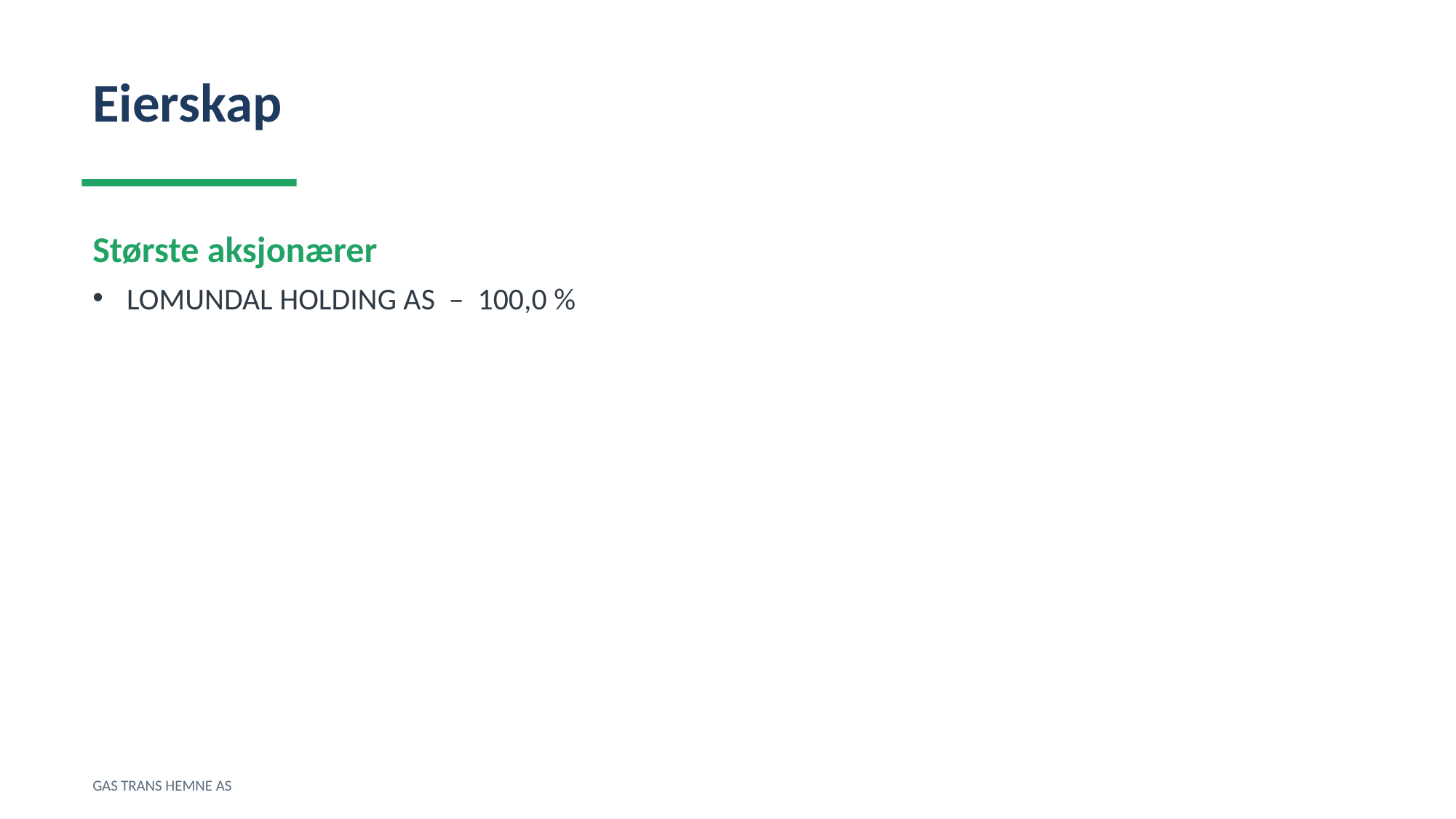

Eierskap

Største aksjonærer
LOMUNDAL HOLDING AS  –  100,0 %
GAS TRANS HEMNE AS